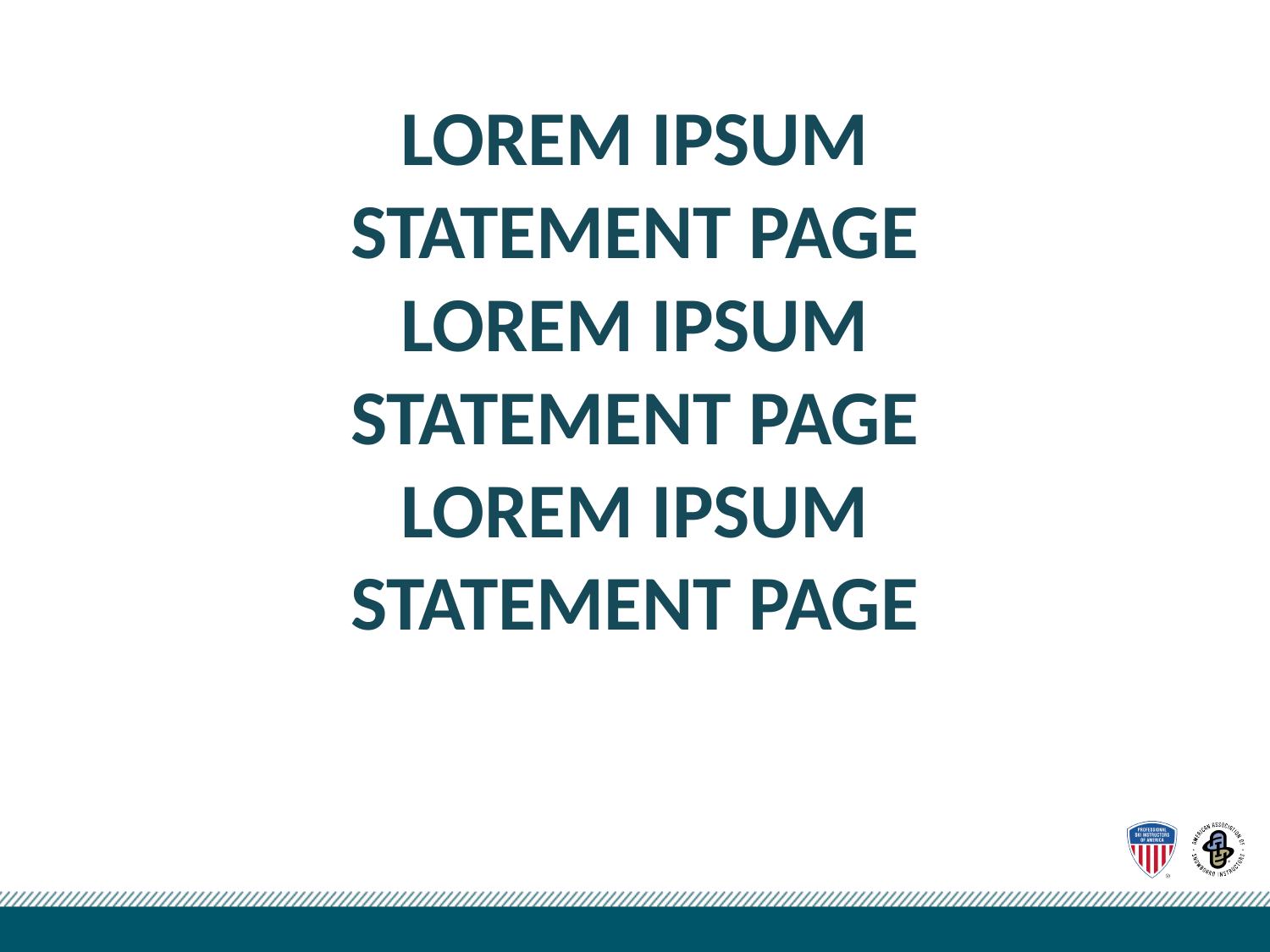

# LOREM IPSUM statement page LOREM IPSUM statement page LOREM IPSUM statement page